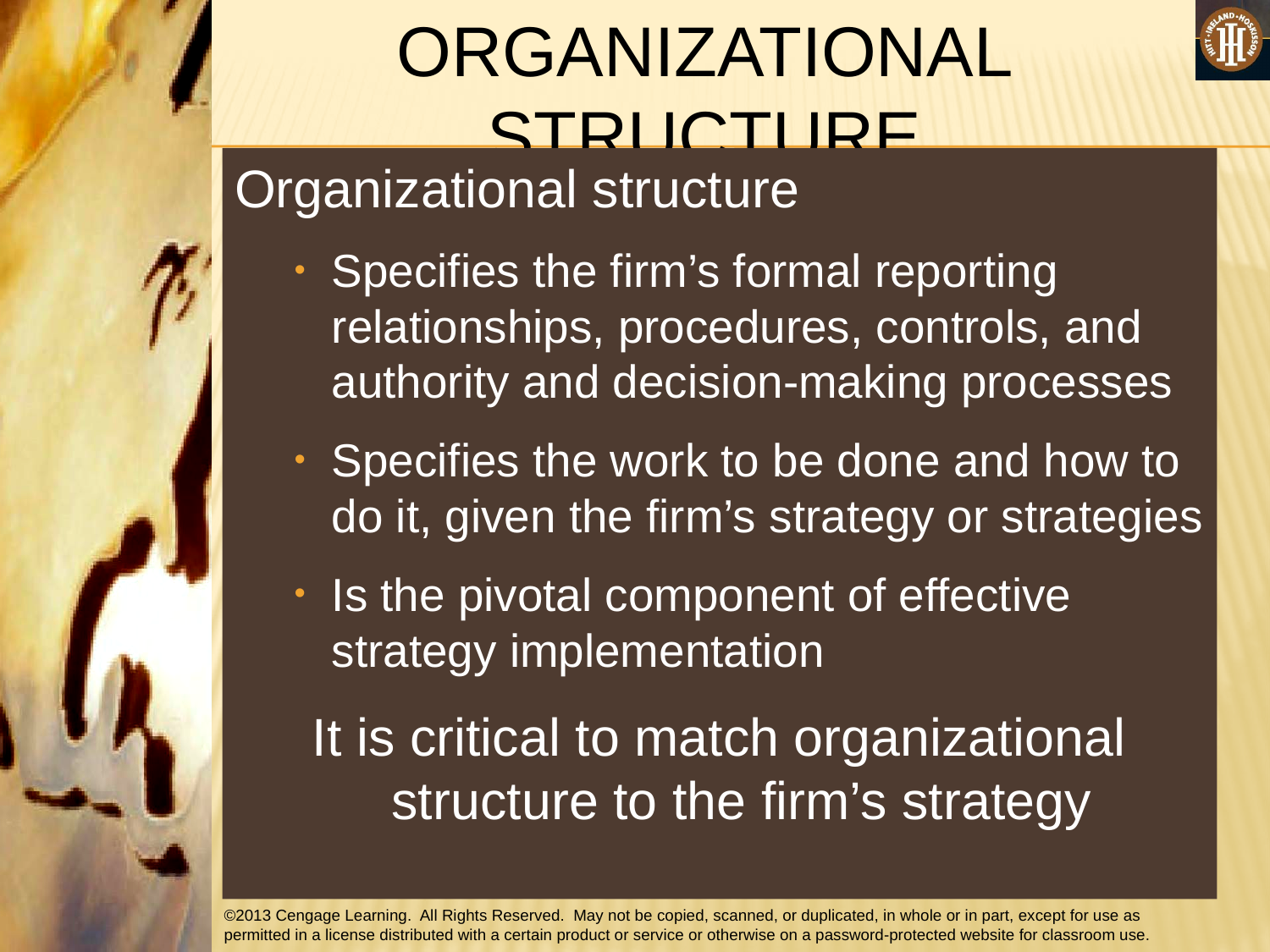

ORGANIZATIONAL STRUCTURE

Organizational structure
Specifies the firm’s formal reporting relationships, procedures, controls, and authority and decision-making processes
Specifies the work to be done and how to do it, given the firm’s strategy or strategies
Is the pivotal component of effective strategy implementation
It is critical to match organizational structure to the firm’s strategy